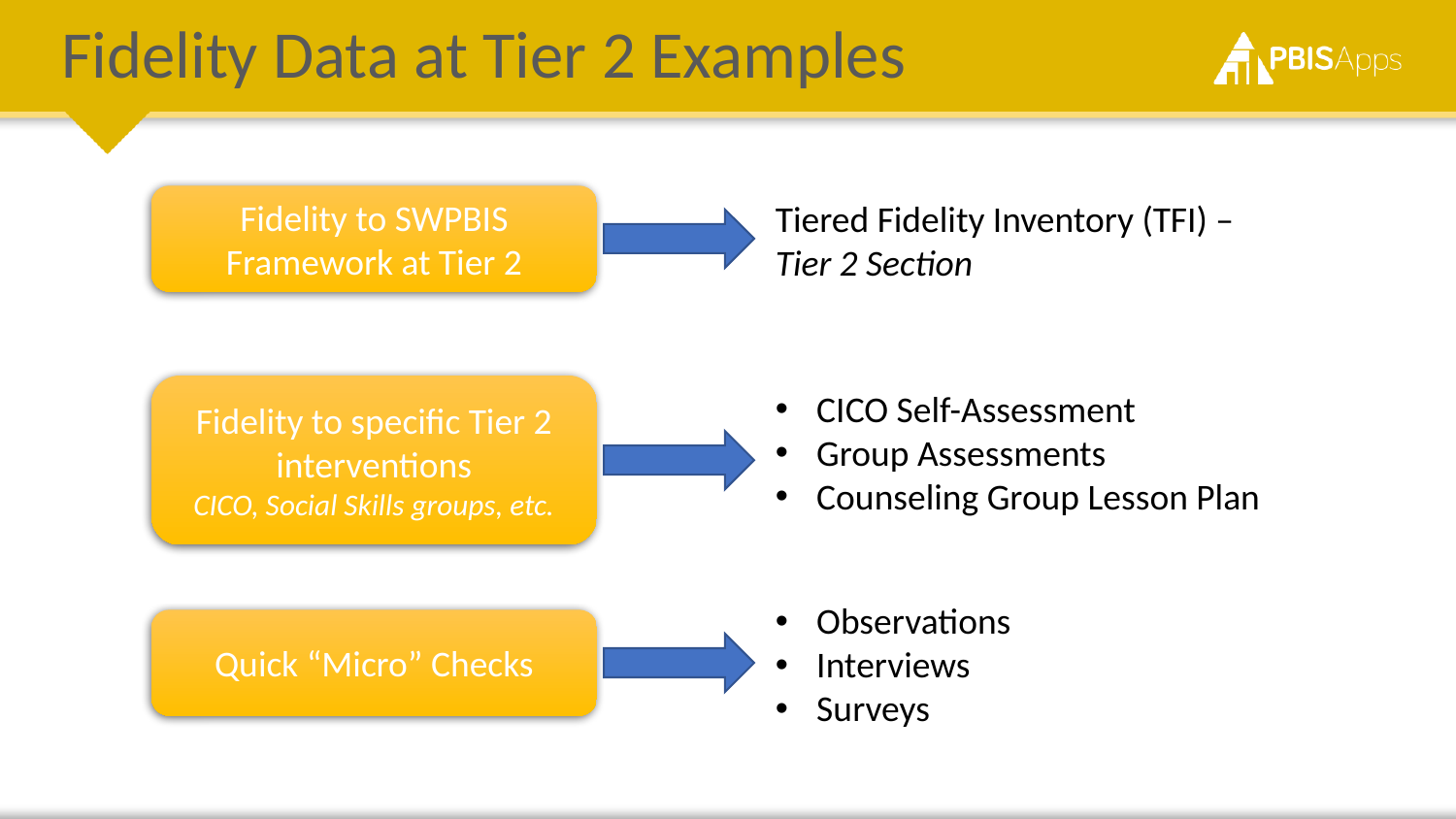

# Fidelity Data at Tier 2 Examples
Fidelity to SWPBIS Framework at Tier 2
Tiered Fidelity Inventory (TFI) –
Tier 2 Section

Fidelity to specific Tier 2 interventions
CICO, Social Skills groups, etc.
CICO Self-Assessment
Group Assessments
Counseling Group Lesson Plan

Observations
Interviews
Surveys
Quick “Micro” Checks